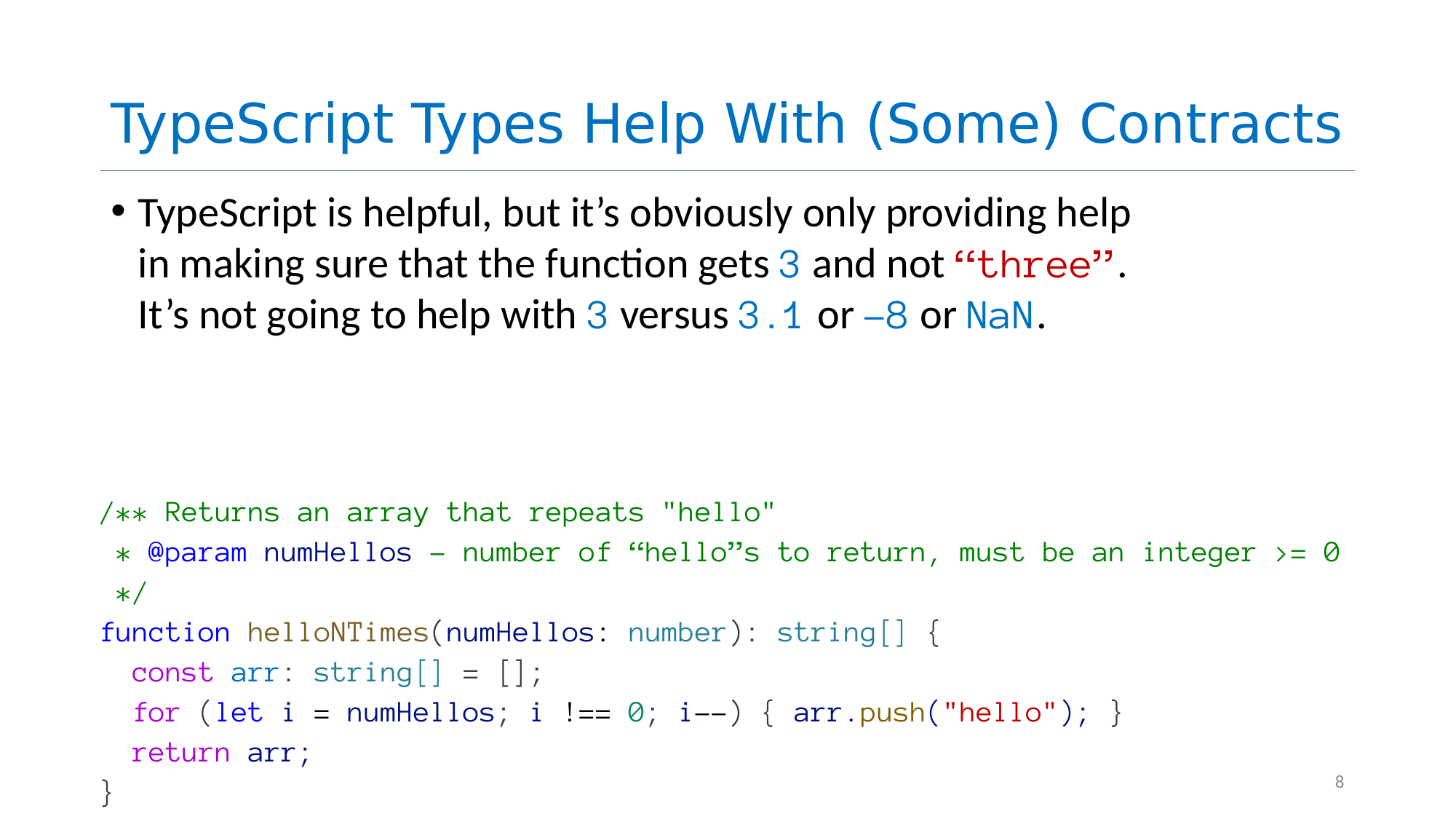

# TypeScript Types Help With (Some) Contracts
TypeScript is helpful, but it’s obviously only providing help in making sure that the function gets 3 and not “three”. It’s not going to help with 3 versus 3.1 or -8 or NaN.
/** Returns an array that repeats "hello"
 * @param numHellos - number of “hello”s to return, must be an integer >= 0
 */
function helloNTimes(numHellos: number): string[] {
  const arr: string[] = [];
  for (let i = numHellos; i !== 0; i--) { arr.push("hello"); }
  return arr;
}
8